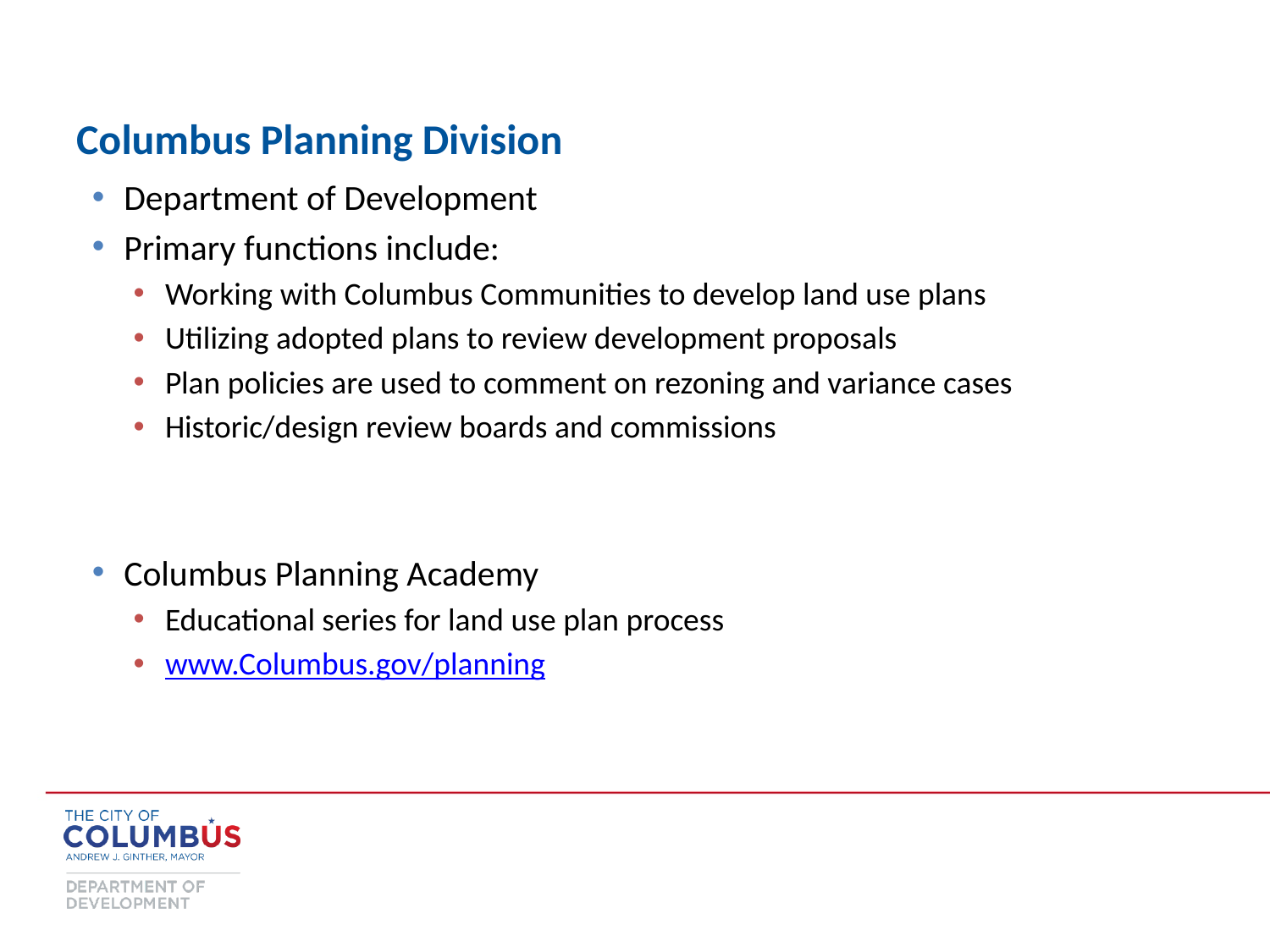

Columbus Planning Division
Department of Development
Primary functions include:
Working with Columbus Communities to develop land use plans
Utilizing adopted plans to review development proposals
Plan policies are used to comment on rezoning and variance cases
Historic/design review boards and commissions

Columbus Planning Academy
Educational series for land use plan process
www.Columbus.gov/planning